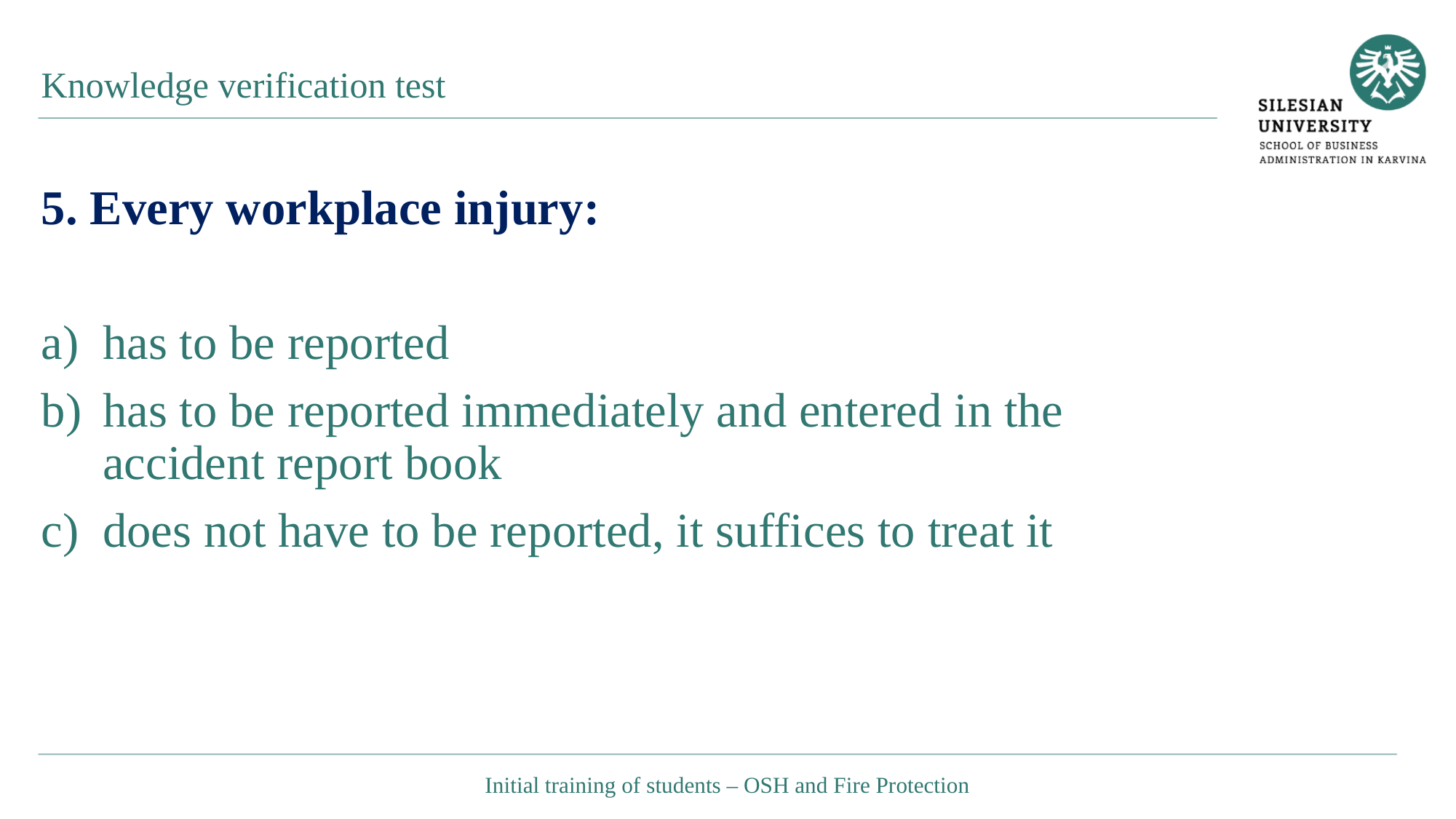

Knowledge verification test
5. Every workplace injury:

has to be reported
has to be reported immediately and entered in the accident report book
does not have to be reported, it suffices to treat it

Initial training of students – OSH and Fire Protection